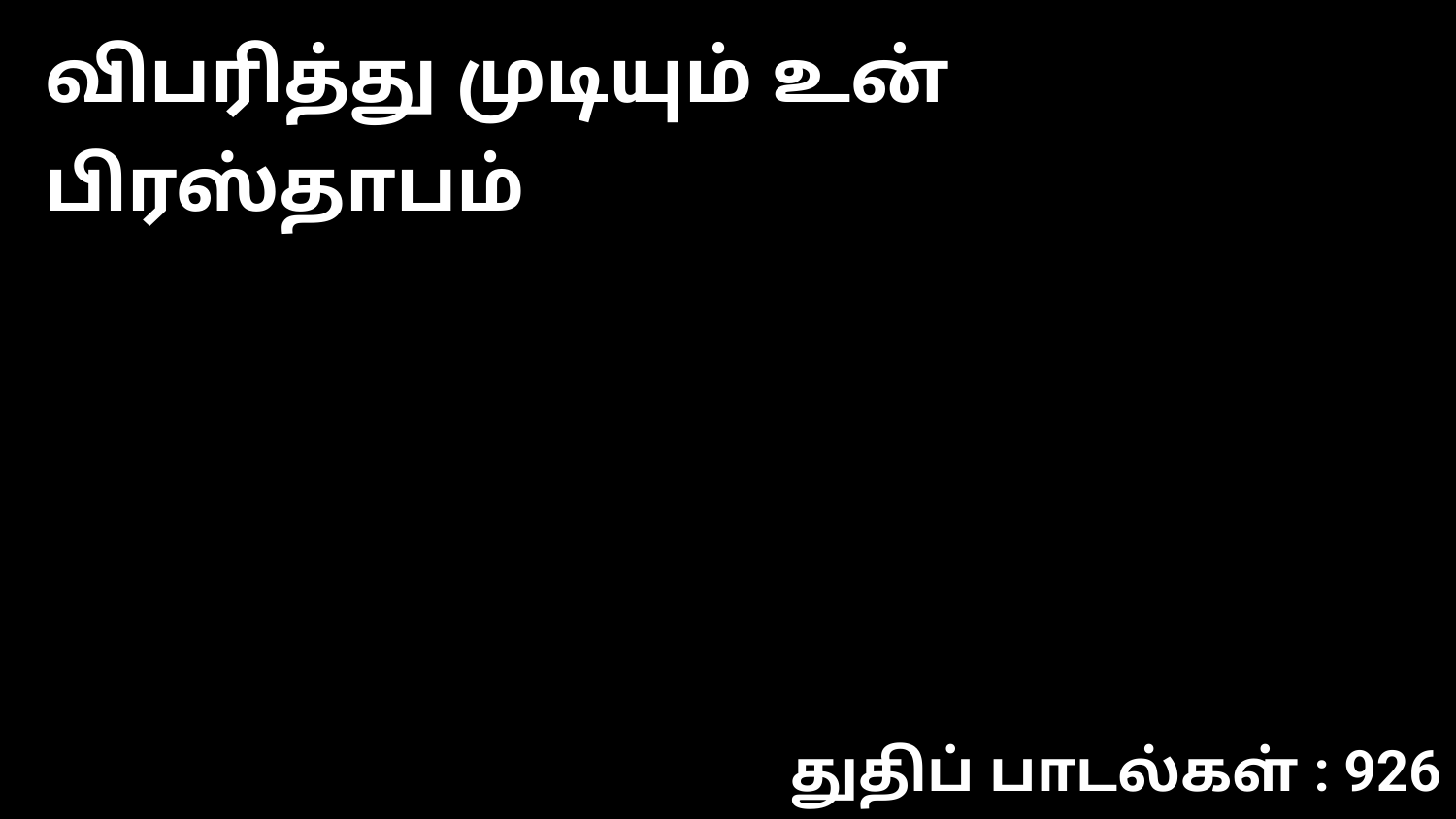

விபரித்து முடியும் உன் பிரஸ்தாபம்
துதிப் பாடல்கள் : 926